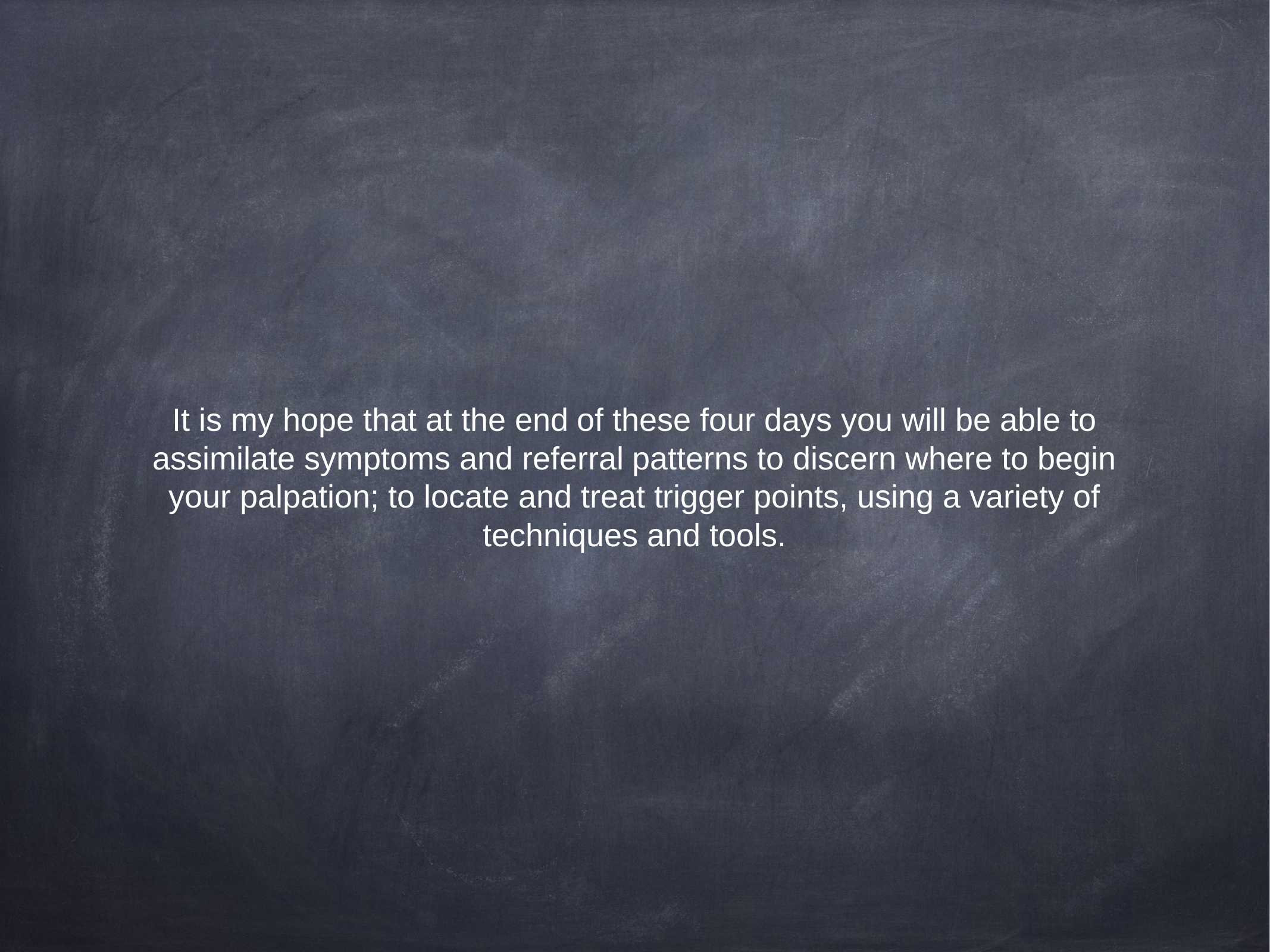

# It is my hope that at the end of these four days you will be able to assimilate symptoms and referral patterns to discern where to begin your palpation; to locate and treat trigger points, using a variety of techniques and tools.